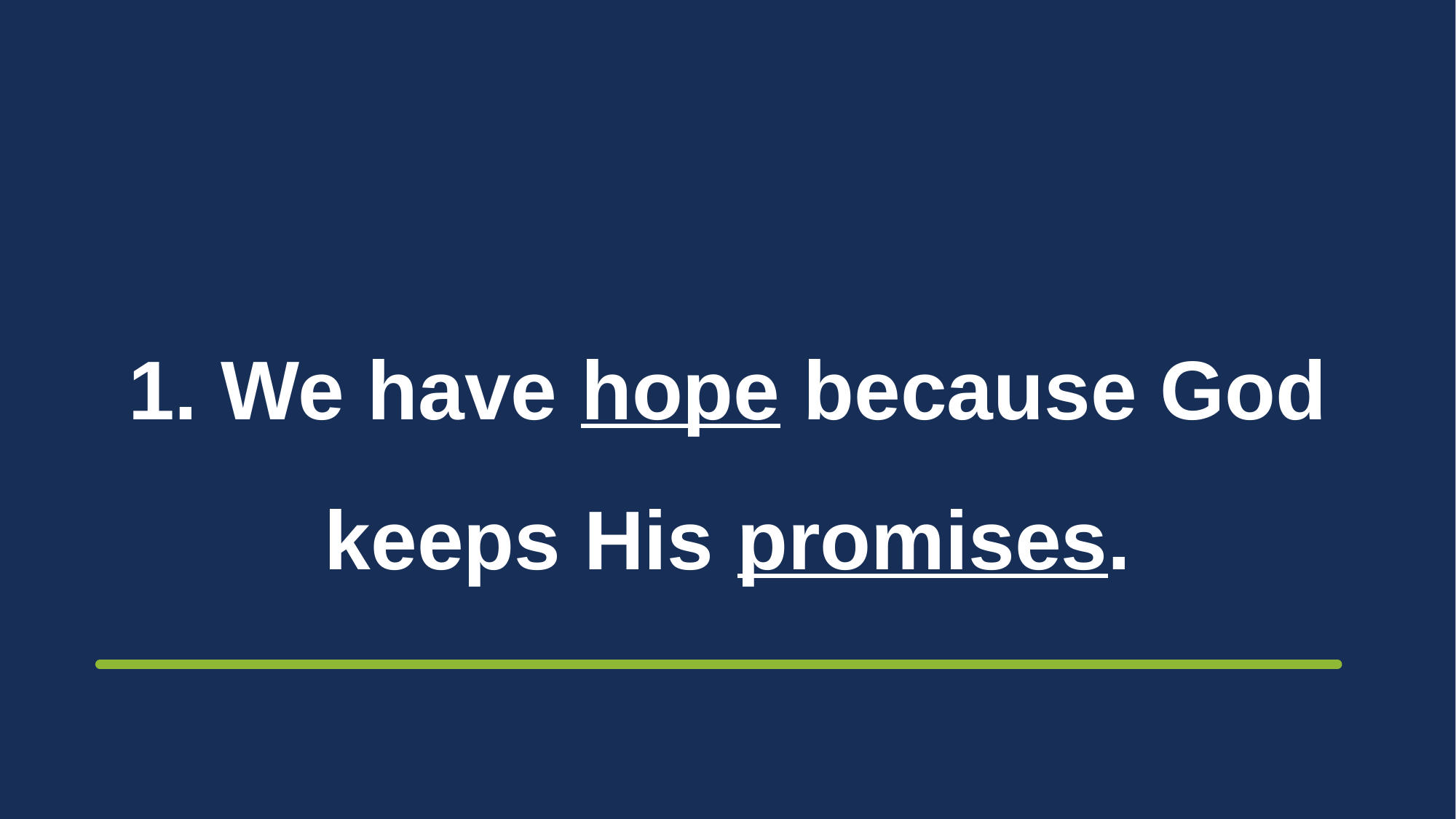

# 1. We have hope because God keeps His promises.